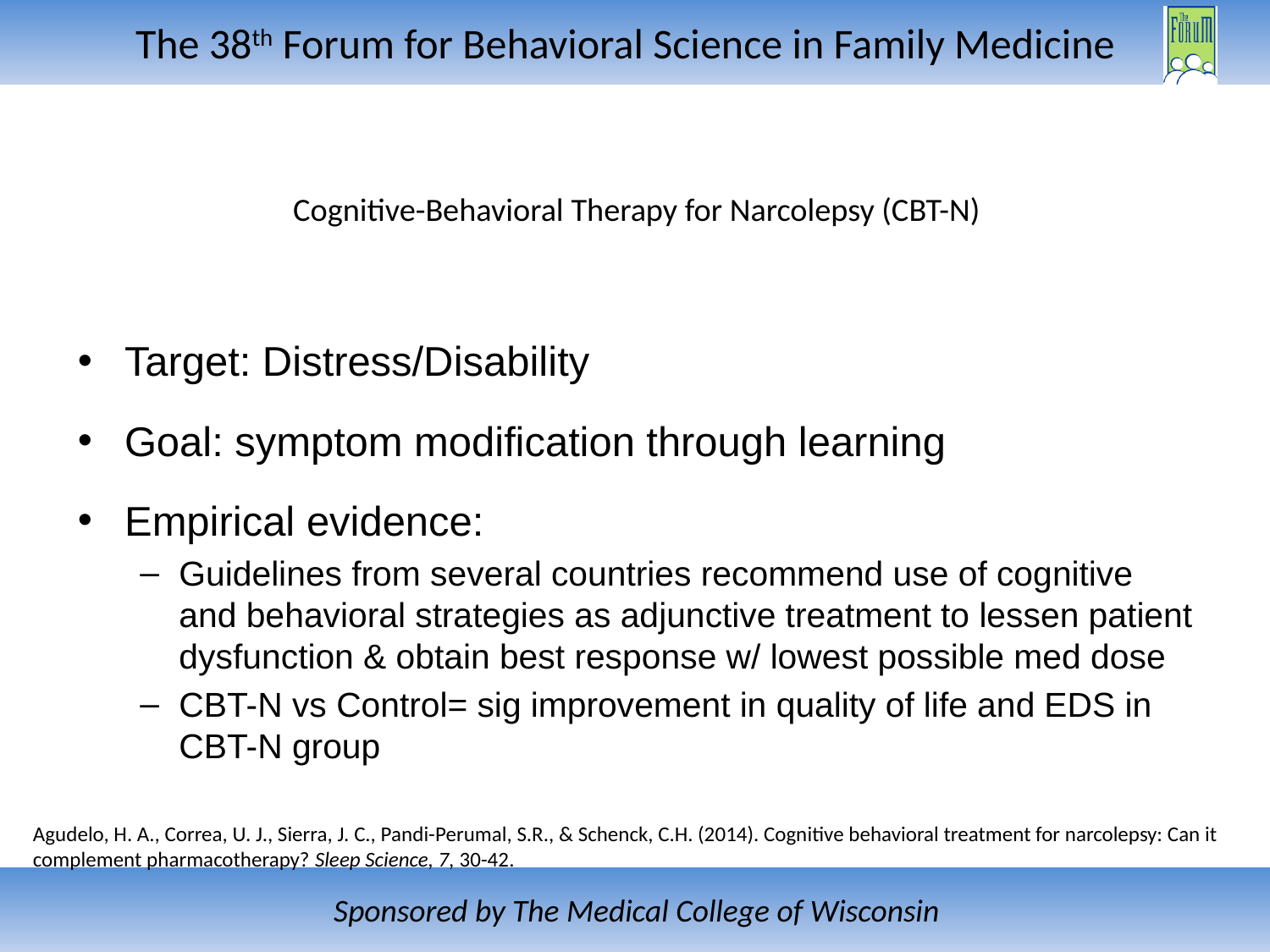

# Cognitive-Behavioral Therapy for Narcolepsy (CBT-N)
Target: Distress/Disability

Goal: symptom modification through learning

Empirical evidence:
Guidelines from several countries recommend use of cognitive and behavioral strategies as adjunctive treatment to lessen patient dysfunction & obtain best response w/ lowest possible med dose
CBT-N vs Control= sig improvement in quality of life and EDS in CBT-N group

Agudelo, H. A., Correa, U. J., Sierra, J. C., Pandi-Perumal, S.R., & Schenck, C.H. (2014). Cognitive behavioral treatment for narcolepsy: Can it complement pharmacotherapy? Sleep Science, 7, 30-42.